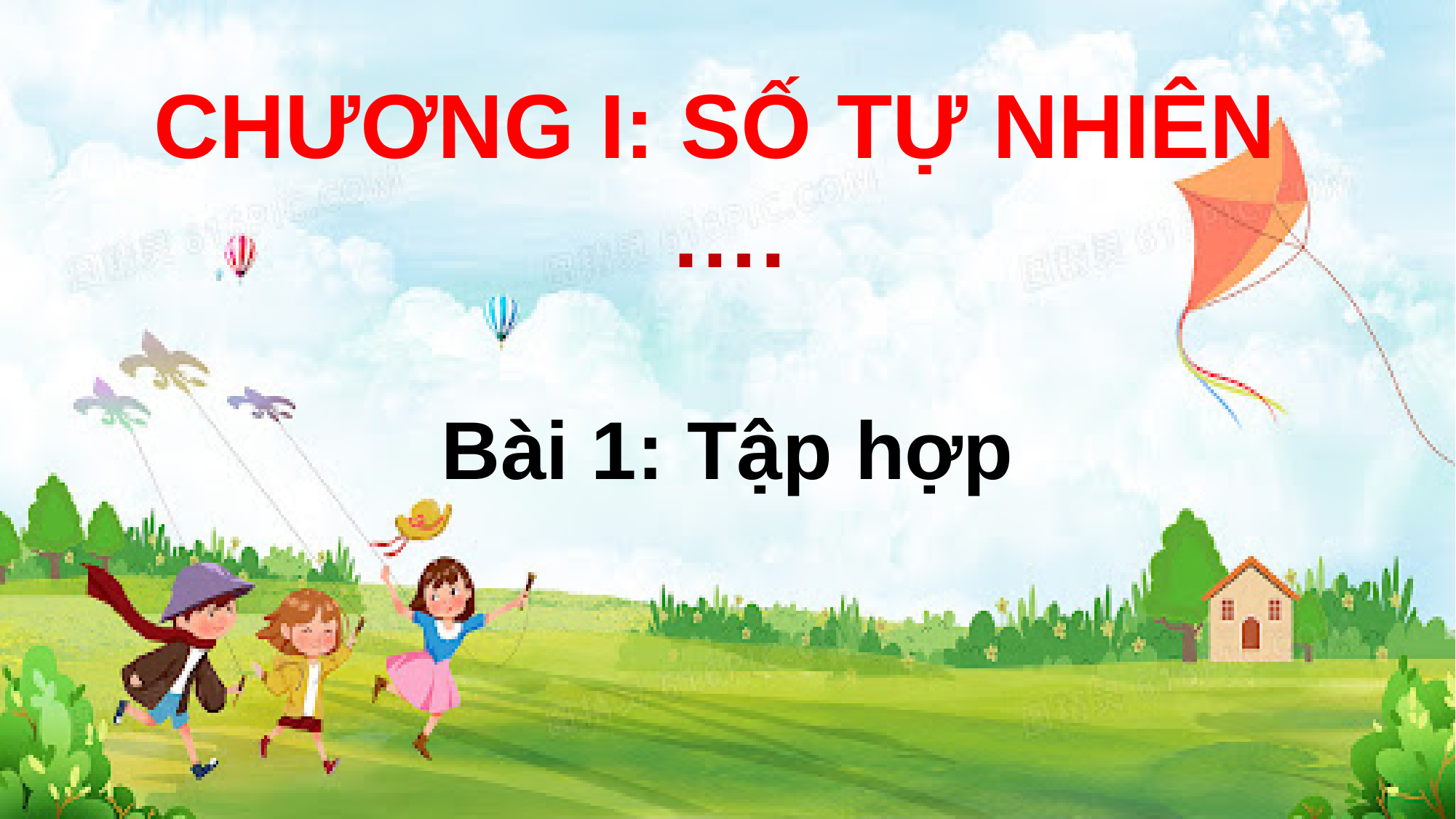

CHƯƠNG I: SỐ TỰ NHIÊN
….

Bài 1: Tập hợp